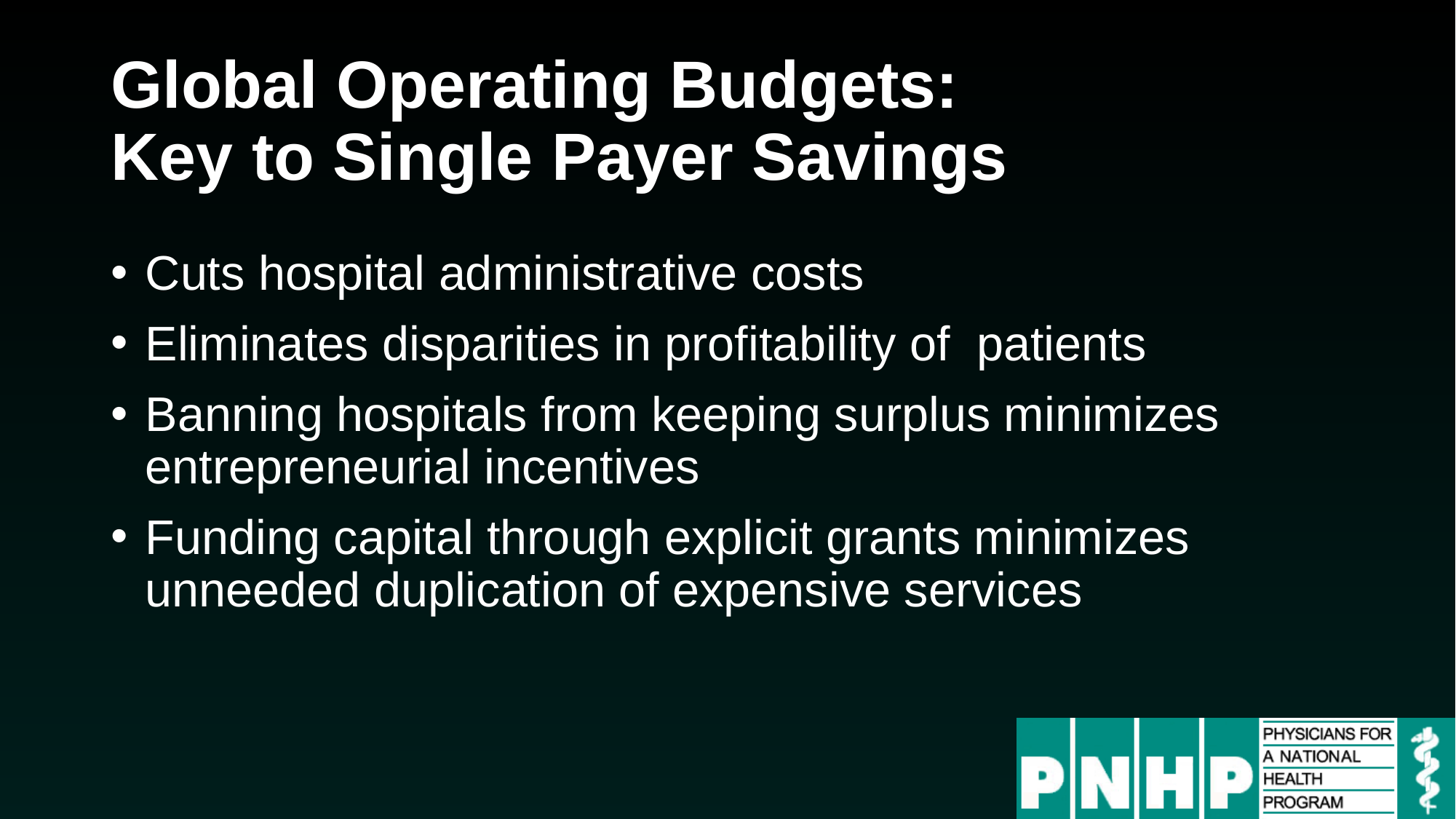

# Global Operating Budgets: Key to Single Payer Savings
Cuts hospital administrative costs
Eliminates disparities in profitability of  patients
Banning hospitals from keeping surplus minimizes entrepreneurial incentives
Funding capital through explicit grants minimizes unneeded duplication of expensive services